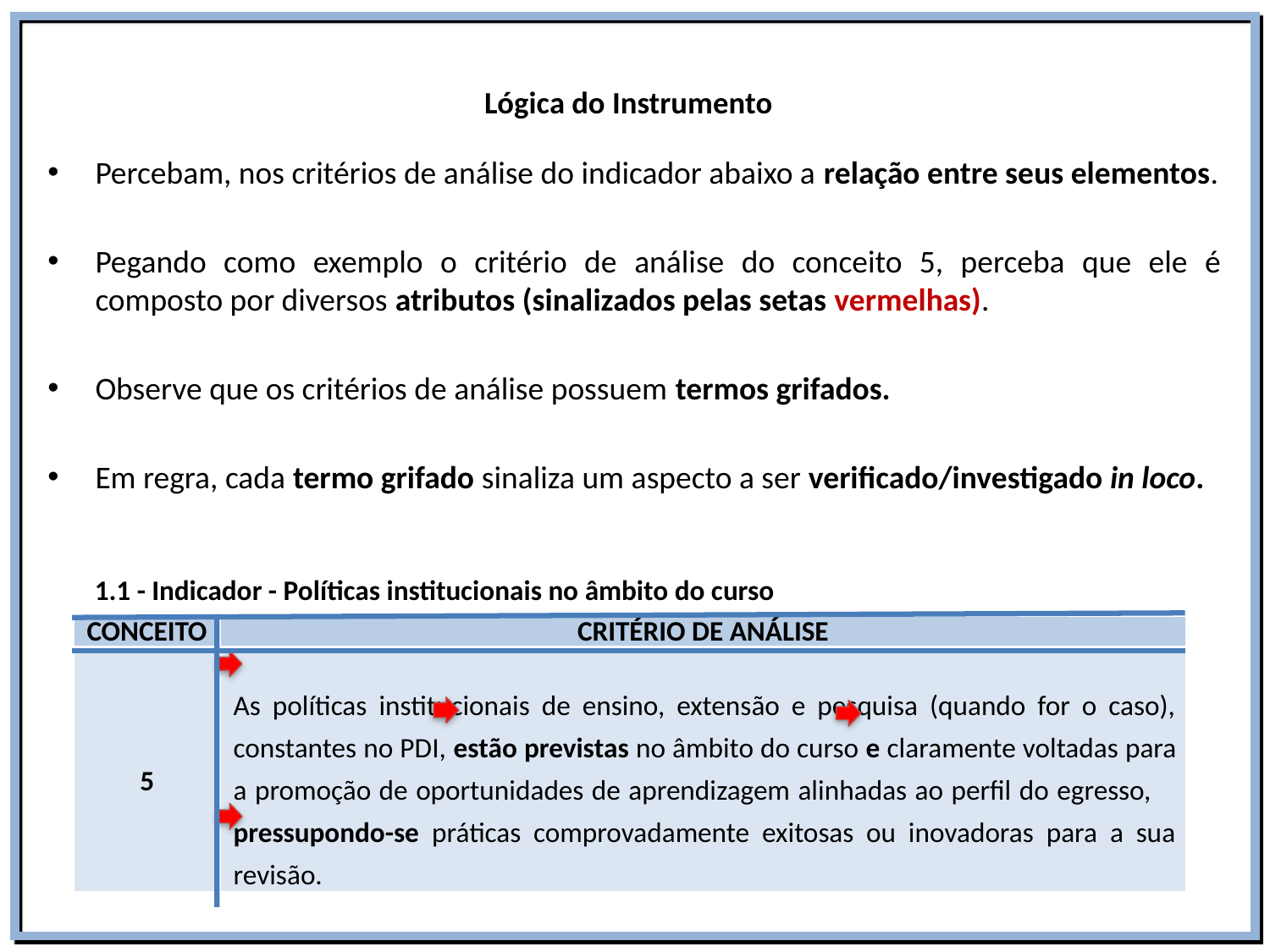

# Lógica do Instrumento
Percebam, nos critérios de análise do indicador abaixo a relação entre seus elementos.

Pegando como exemplo o critério de análise do conceito 5, perceba que ele é composto por diversos atributos (sinalizados pelas setas vermelhas).

Observe que os critérios de análise possuem termos grifados.

Em regra, cada termo grifado sinaliza um aspecto a ser verificado/investigado in loco.

1.1 - Indicador - Políticas institucionais no âmbito do curso
| Conceito | Critério de Análise |
| --- | --- |
| 5 | As políticas institucionais de ensino, extensão e pesquisa (quando for o caso), constantes no PDI, estão previstas no âmbito do curso e claramente voltadas para a promoção de oportunidades de aprendizagem alinhadas ao perfil do egresso, pressupondo-se práticas comprovadamente exitosas ou inovadoras para a sua revisão. |